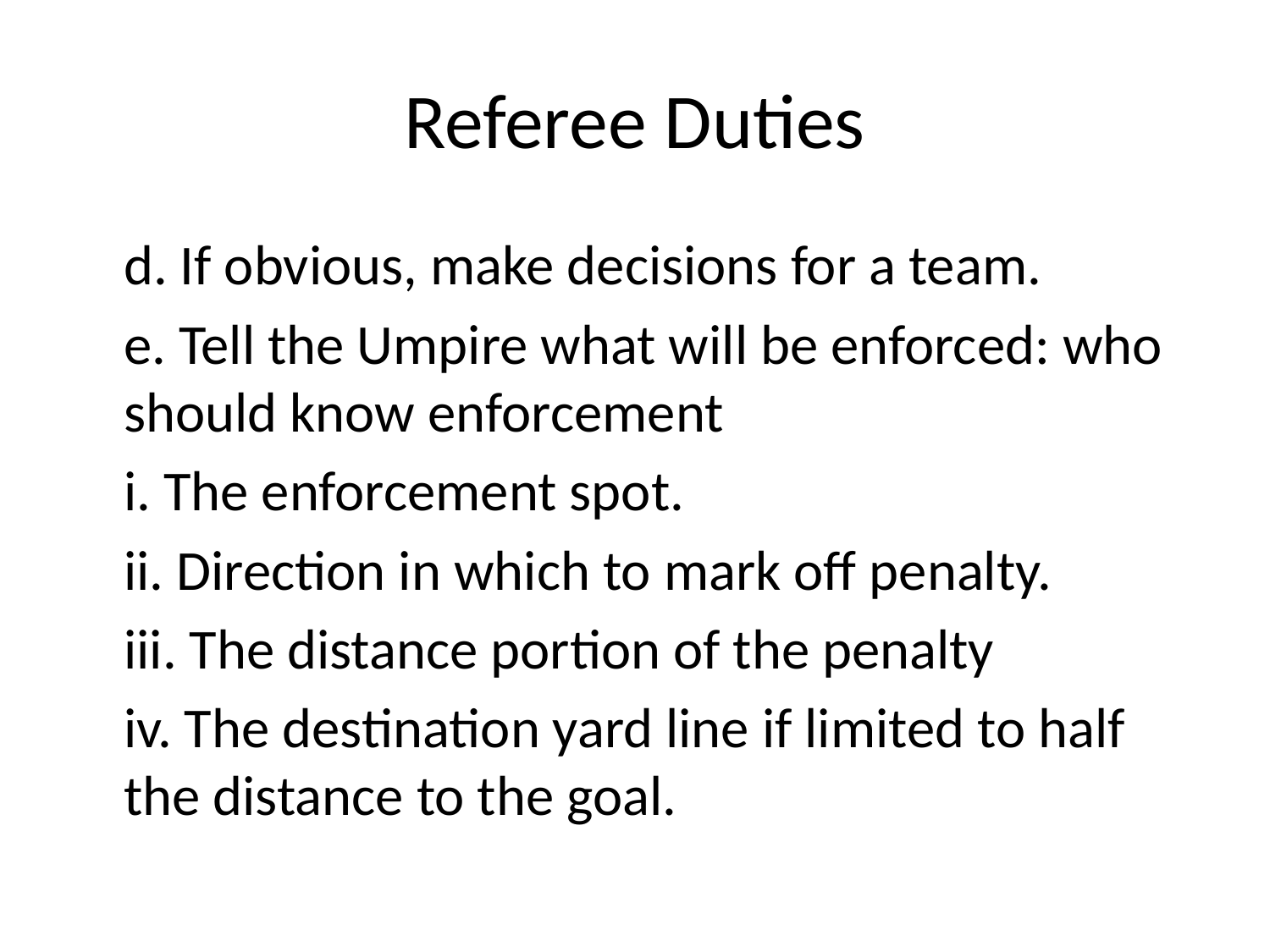

# Referee Duties
	d. If obvious, make decisions for a team.
	e. Tell the Umpire what will be enforced: who should know enforcement
	i. The enforcement spot.
	ii. Direction in which to mark off penalty.
	iii. The distance portion of the penalty
	iv. The destination yard line if limited to half the distance to the goal.